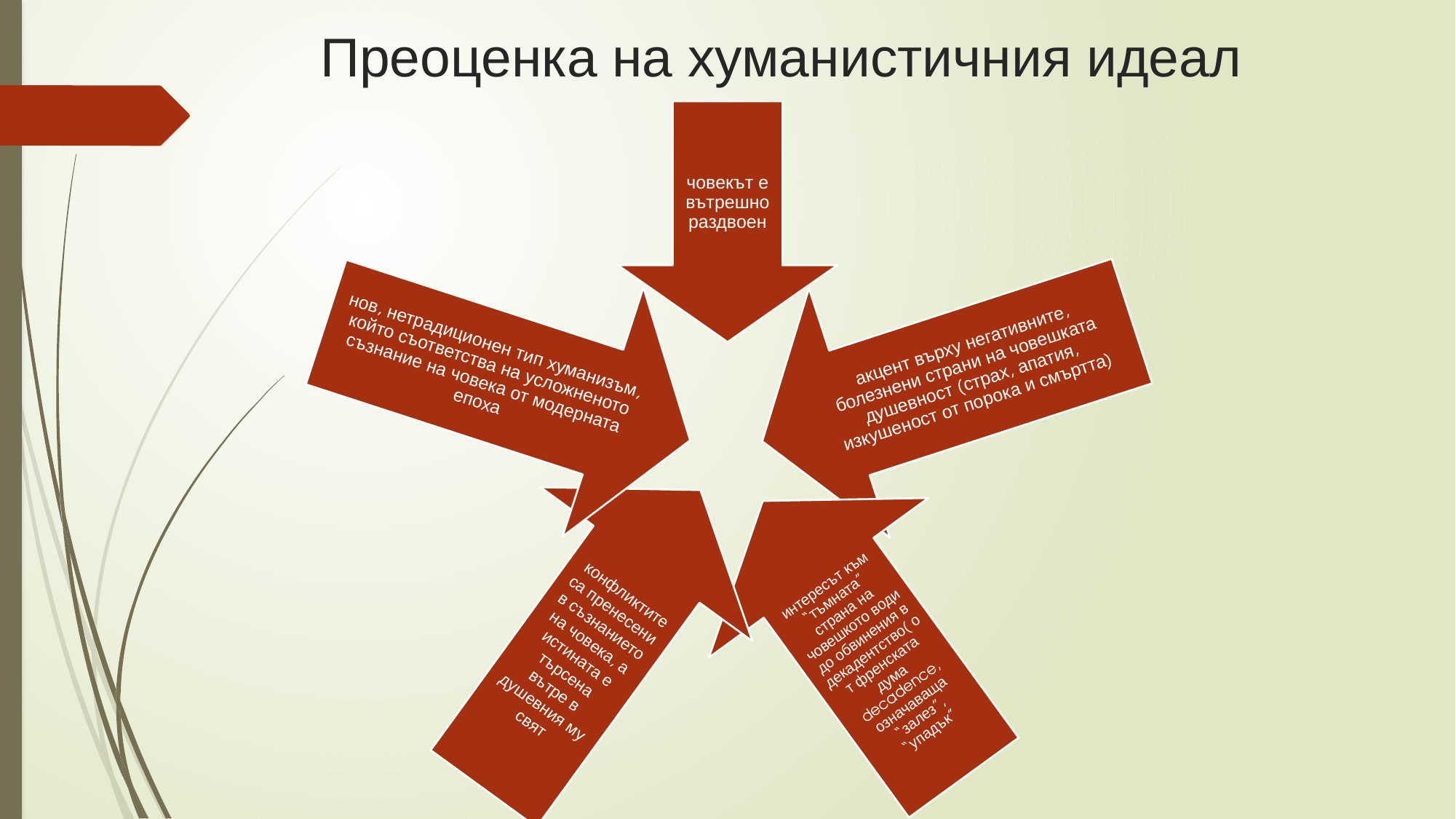

# Преоценка на хуманистичния идеал
човекът е вътрешно раздвоен
 акцент върху негативните, болезнени страни на човешката душевност (страх, апатия, изкушеност от порока и смъртта)
интересът към “тъмната” страна на човешкото води до обвинения в декадентство( от френската дума decadence, означаваща “залез”, “упадък”
 конфликтите са пренесени в съзнанието на човека, а истината е търсена вътре в душевния му свят
нов, нетрадиционен тип хуманизъм, който съответства на усложненото съзнание на човека от модерната епоха